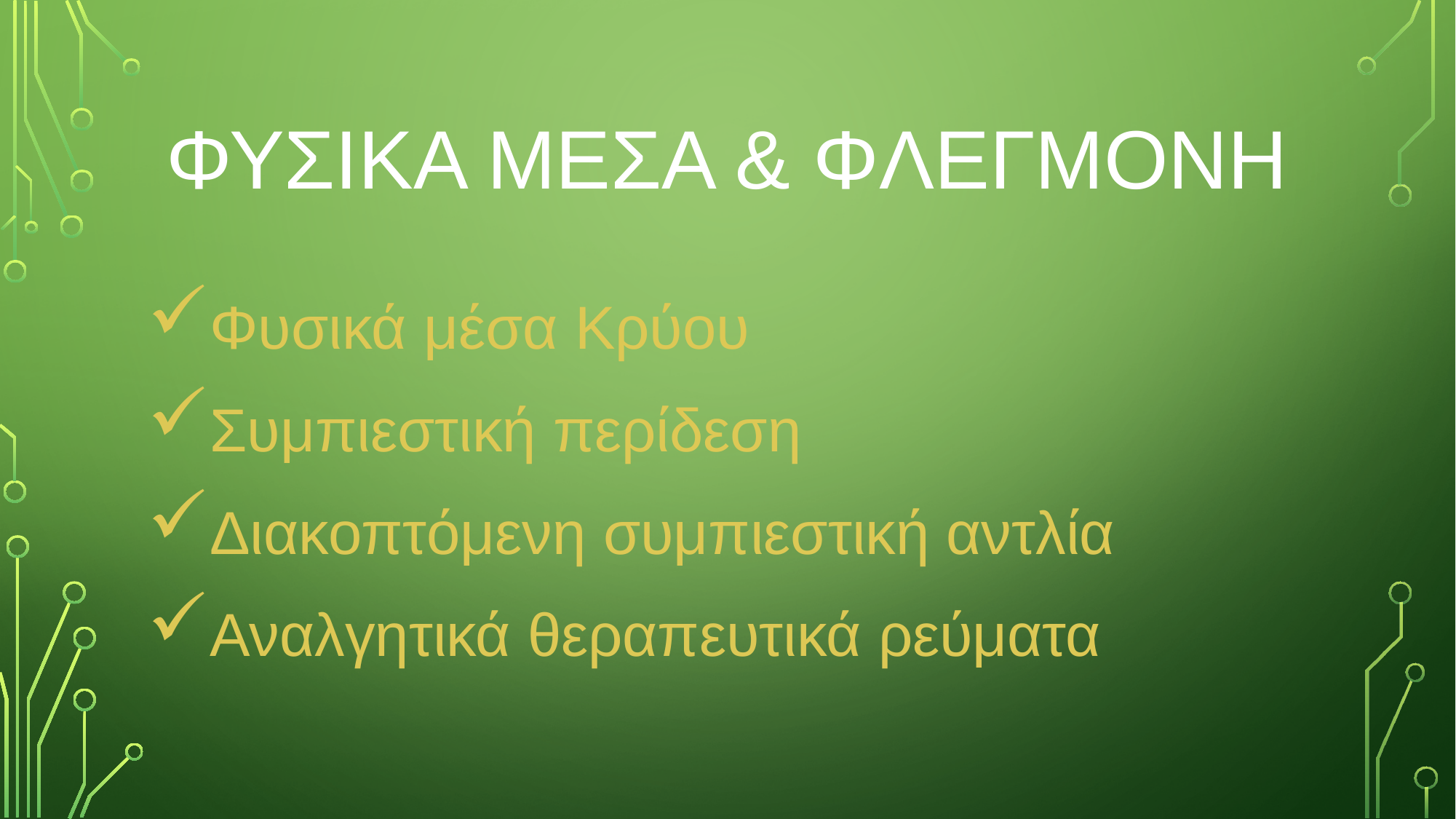

# ΦΥΣΙΚΑ ΜΕΣΑ & ΦΛΕΓΜΟΝΗ
Φυσικά μέσα Κρύου
Συμπιεστική περίδεση
Διακοπτόμενη συμπιεστική αντλία
Αναλγητικά θεραπευτικά ρεύματα